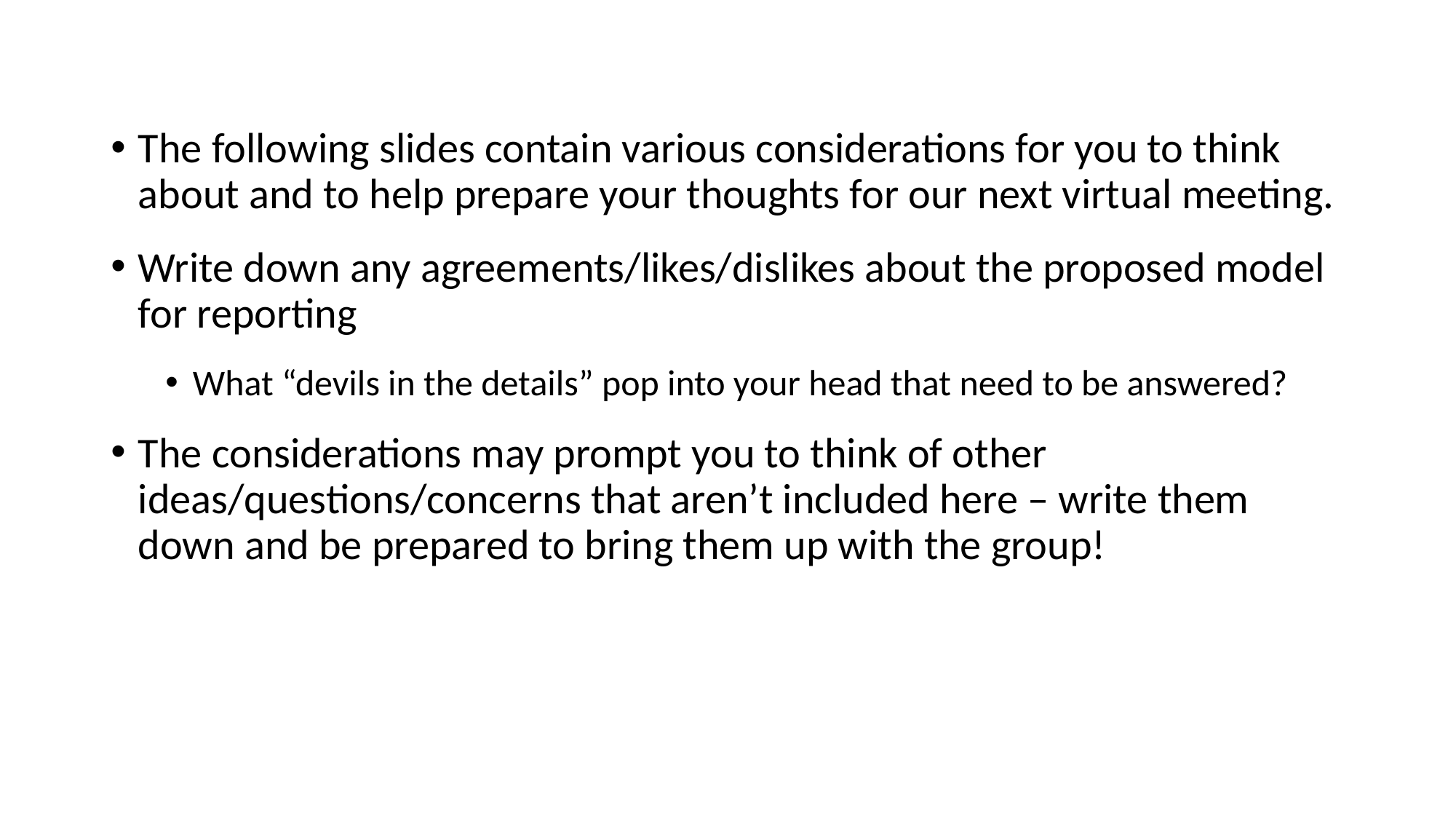

The following slides contain various considerations for you to think about and to help prepare your thoughts for our next virtual meeting.
Write down any agreements/likes/dislikes about the proposed model for reporting
What “devils in the details” pop into your head that need to be answered?
The considerations may prompt you to think of other ideas/questions/concerns that aren’t included here – write them down and be prepared to bring them up with the group!